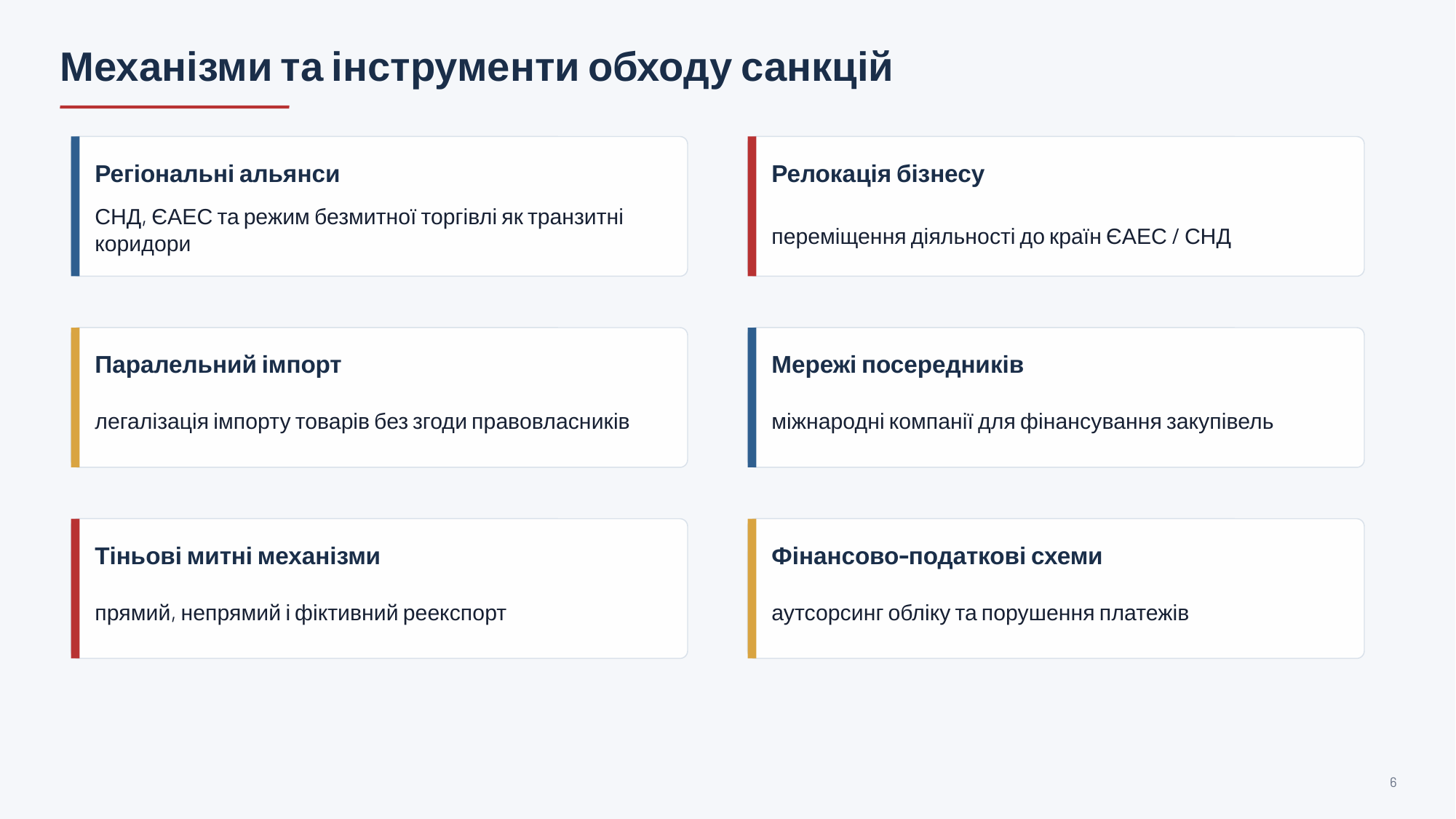

Механізми та інструменти обходу санкцій

Регіональні альянси
Релокація бізнесу
СНД, ЄАЕС та режим безмитної торгівлі як транзитні коридори
переміщення діяльності до країн ЄАЕС / СНД

Паралельний імпорт
Мережі посередників
легалізація імпорту товарів без згоди правовласників
міжнародні компанії для фінансування закупівель

Тіньові митні механізми
Фінансово-податкові схеми
прямий, непрямий і фіктивний реекспорт
аутсорсинг обліку та порушення платежів
6